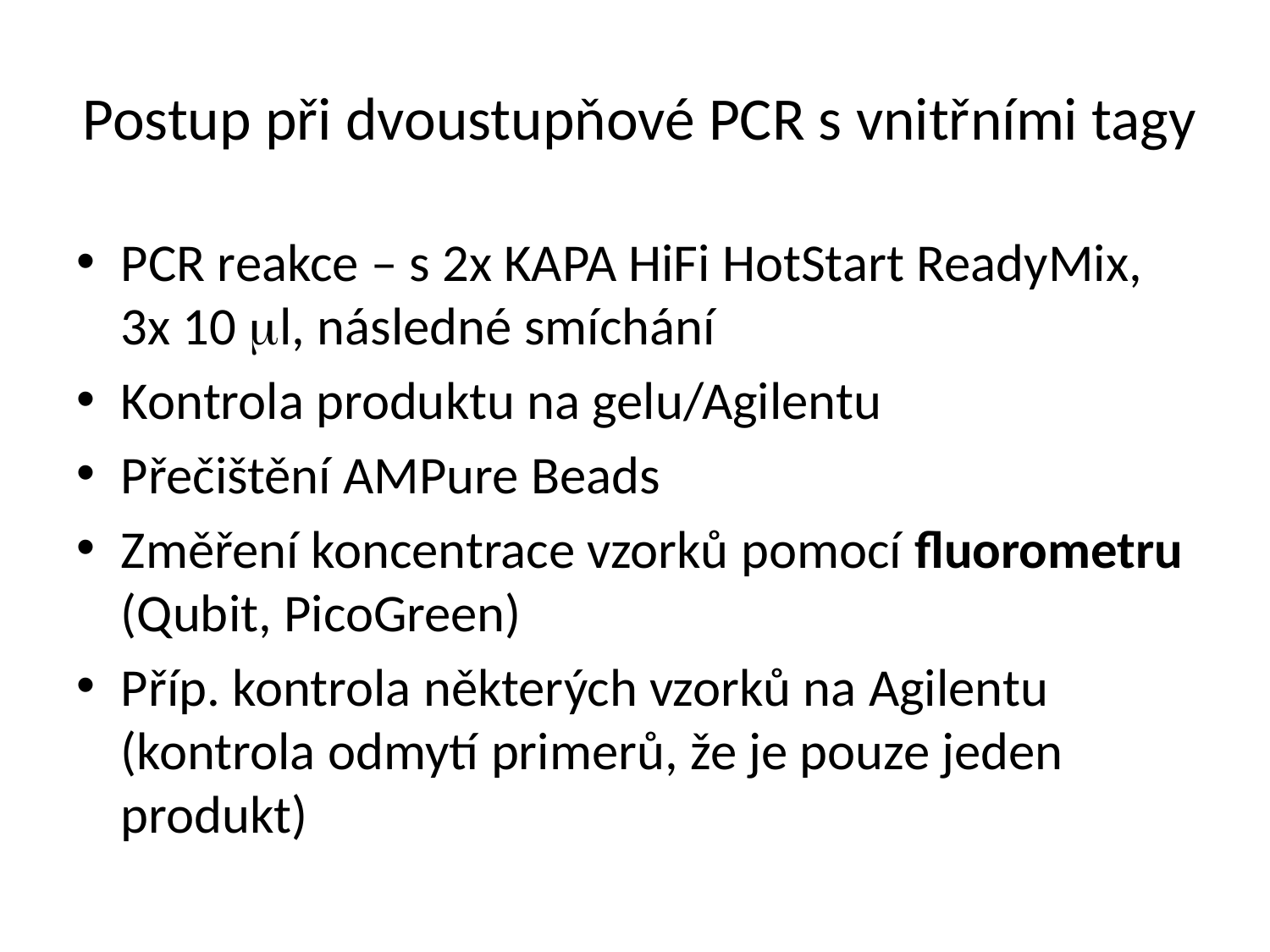

Postup při dvoustupňové PCR s vnitřními tagy
PCR reakce – s 2x KAPA HiFi HotStart ReadyMix, 3x 10 μl, následné smíchání
Kontrola produktu na gelu/Agilentu
Přečištění AMPure Beads
Změření koncentrace vzorků pomocí fluorometru (Qubit, PicoGreen)
Příp. kontrola některých vzorků na Agilentu (kontrola odmytí primerů, že je pouze jeden produkt)